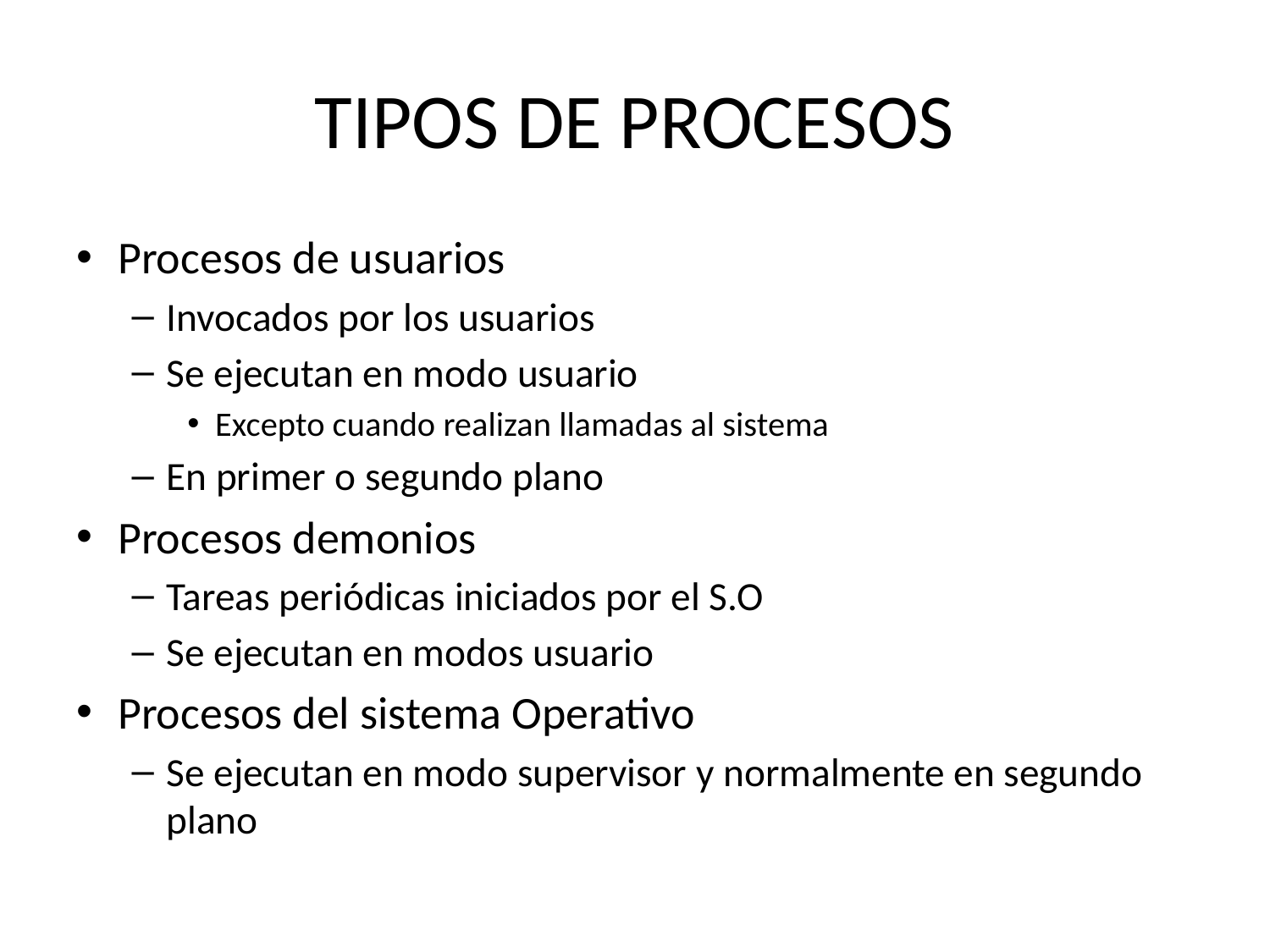

# TIPOS DE PROCESOS
Procesos de usuarios
Invocados por los usuarios
Se ejecutan en modo usuario
Excepto cuando realizan llamadas al sistema
En primer o segundo plano
Procesos demonios
Tareas periódicas iniciados por el S.O
Se ejecutan en modos usuario
Procesos del sistema Operativo
Se ejecutan en modo supervisor y normalmente en segundo plano